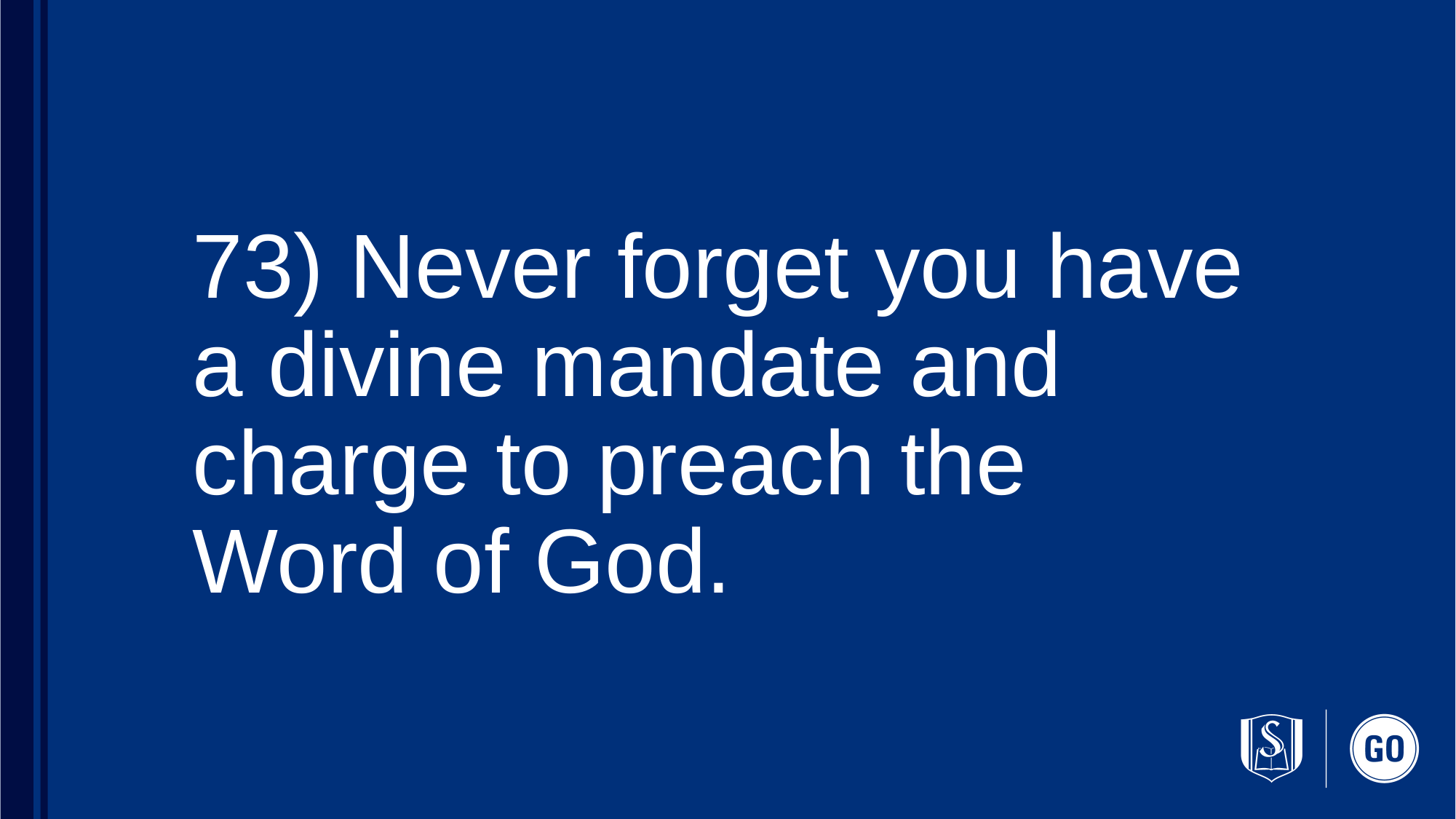

# 73) Never forget you have a divine mandate and charge to preach the Word of God.